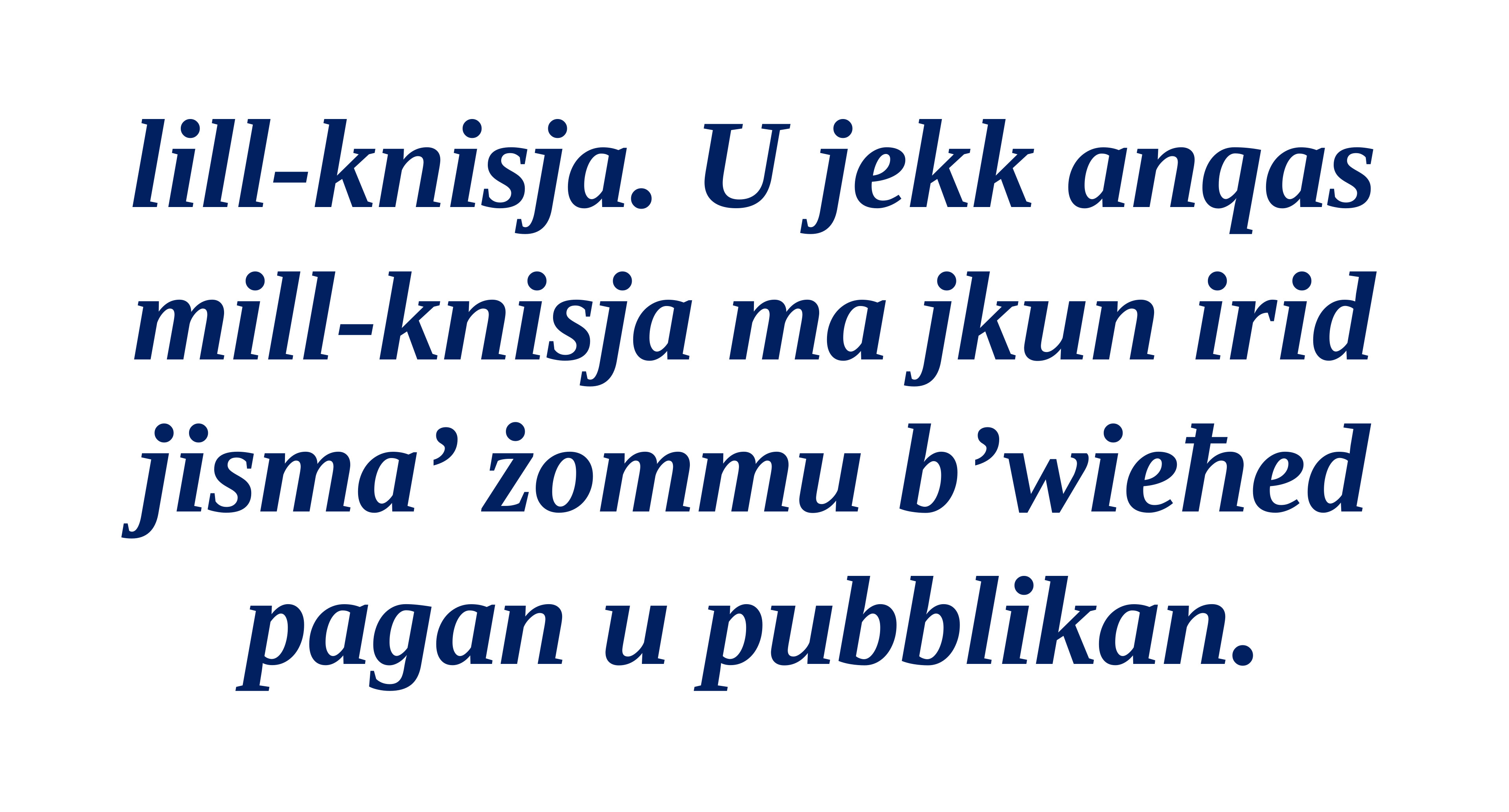

lill-knisja. U jekk anqas mill-knisja ma jkun irid jisma’ żommu b’wieħed pagan u pubblikan.
Salm Responsorjali
Salm Responsorjali